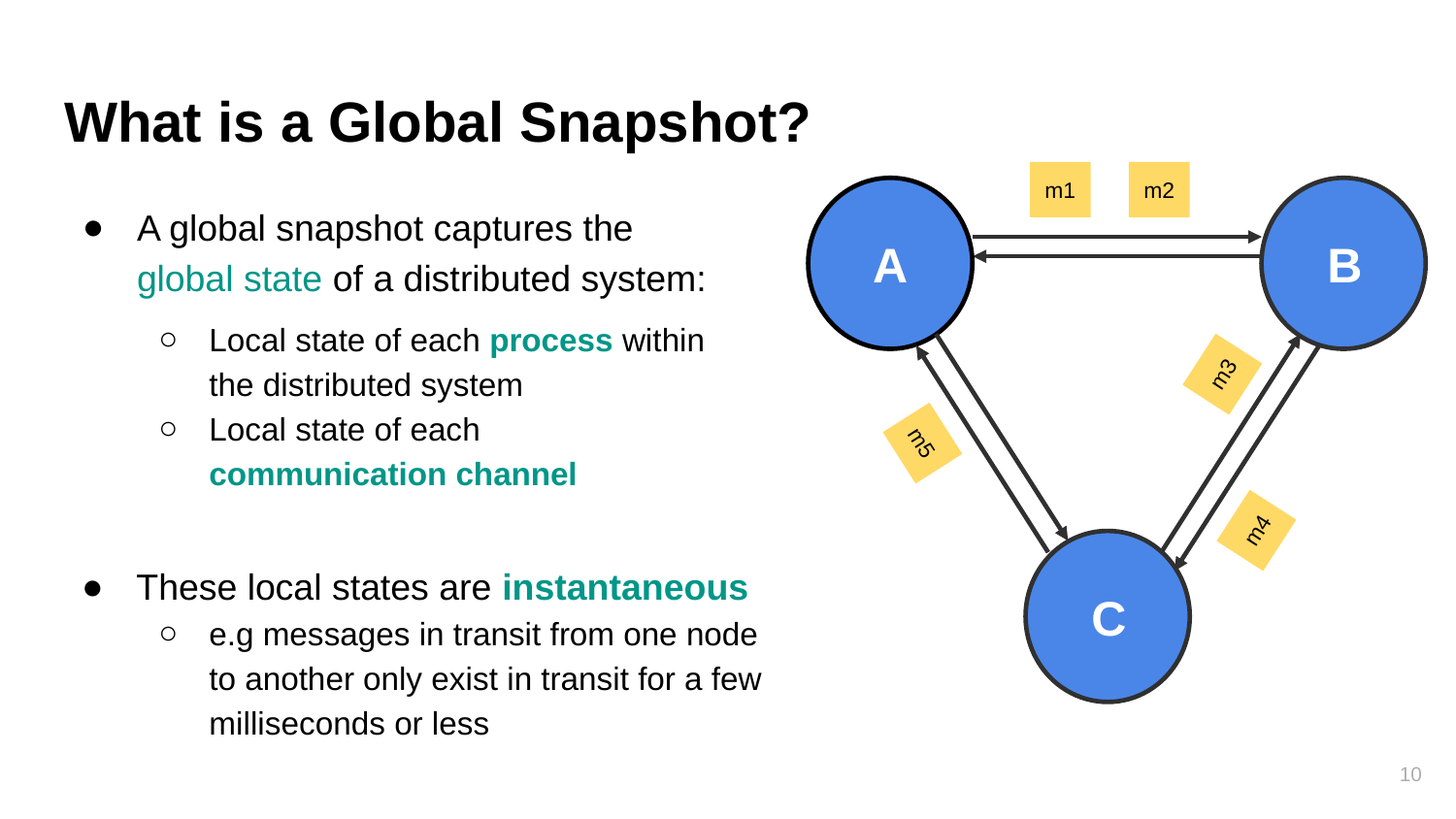

# What is a Global Snapshot?
m1
m2

A global snapshot captures the global state of a distributed system:

A
B
Local state of each process within the distributed system
Local state of each communication channel
m3
m5
m4

These local states are instantaneous
e.g messages in transit from one node to another only exist in transit for a few milliseconds or less
C
10